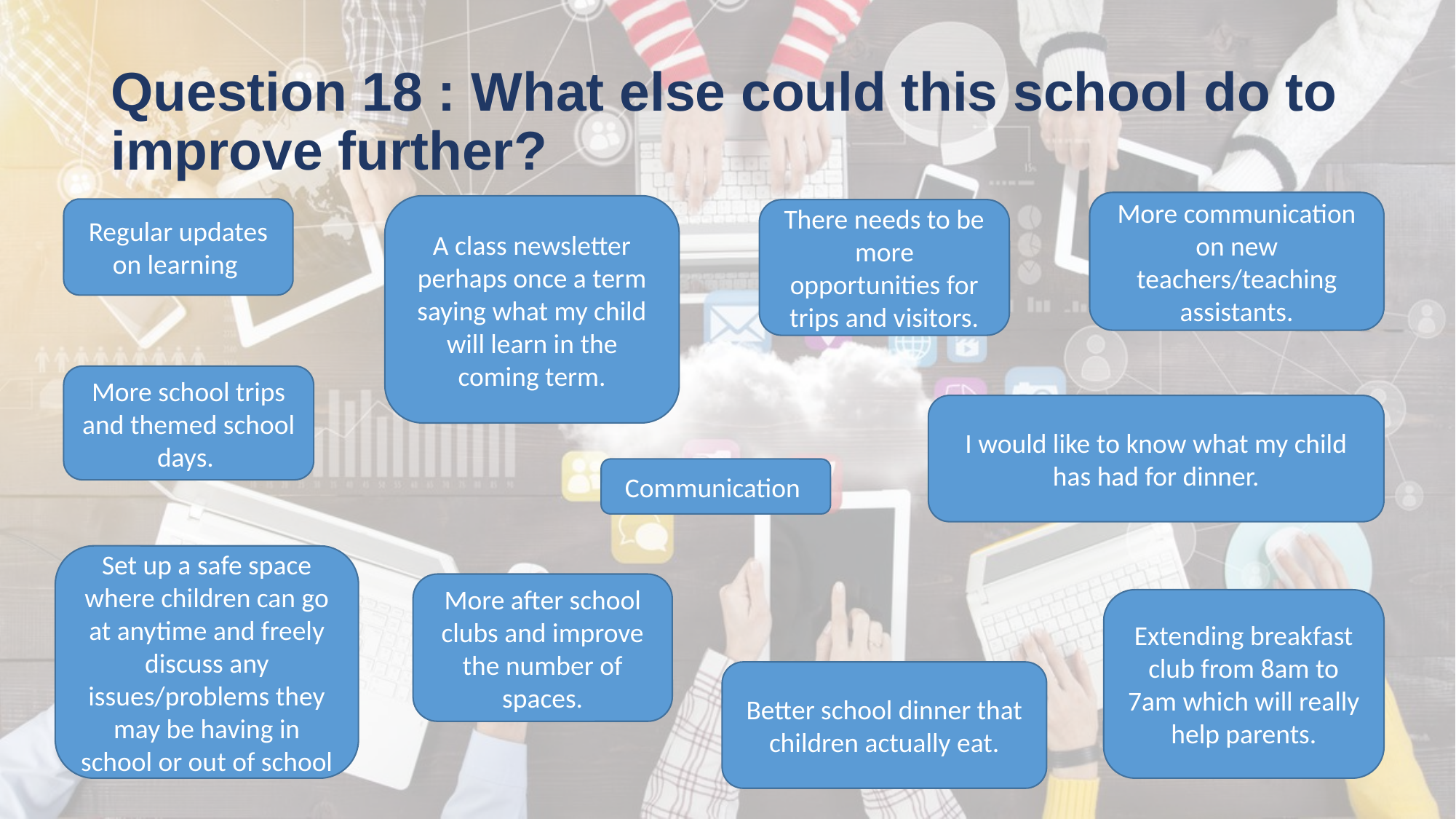

# Question 18 : What else could this school do to improve further?
More communication on new teachers/teaching assistants.
A class newsletter perhaps once a term saying what my child will learn in the coming term.
Regular updates on learning
There needs to be more opportunities for trips and visitors.
More school trips and themed school days.
I would like to know what my child has had for dinner.
Communication
Set up a safe space where children can go at anytime and freely discuss any issues/problems they may be having in school or out of school
More after school clubs and improve the number of spaces.
Extending breakfast club from 8am to 7am which will really help parents.
Better school dinner that children actually eat.